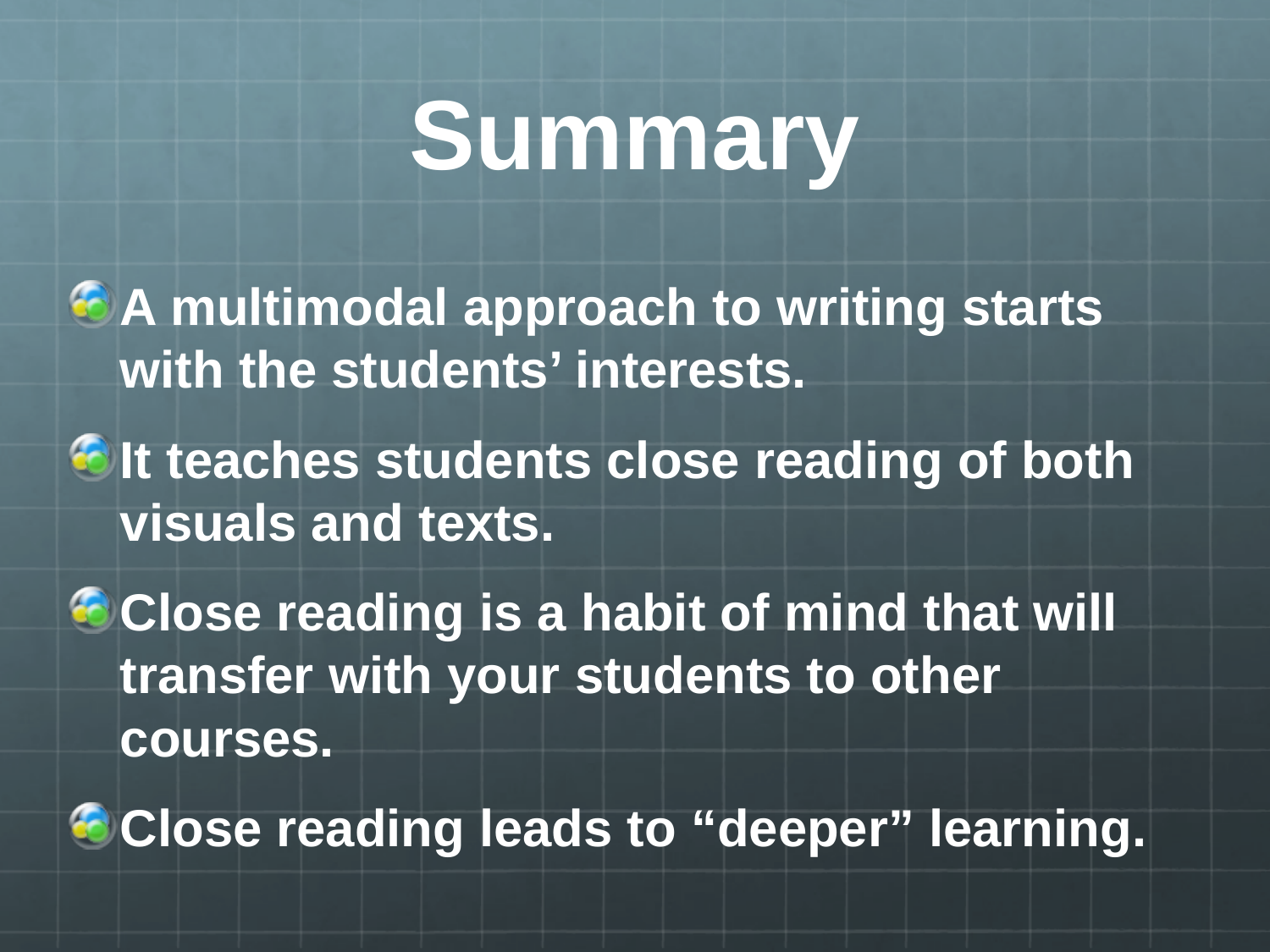

# Summary
A multimodal approach to writing starts with the students’ interests.
It teaches students close reading of both     visuals and texts.
Close reading is a habit of mind that will transfer with your students to other courses.
Close reading leads to “deeper” learning.